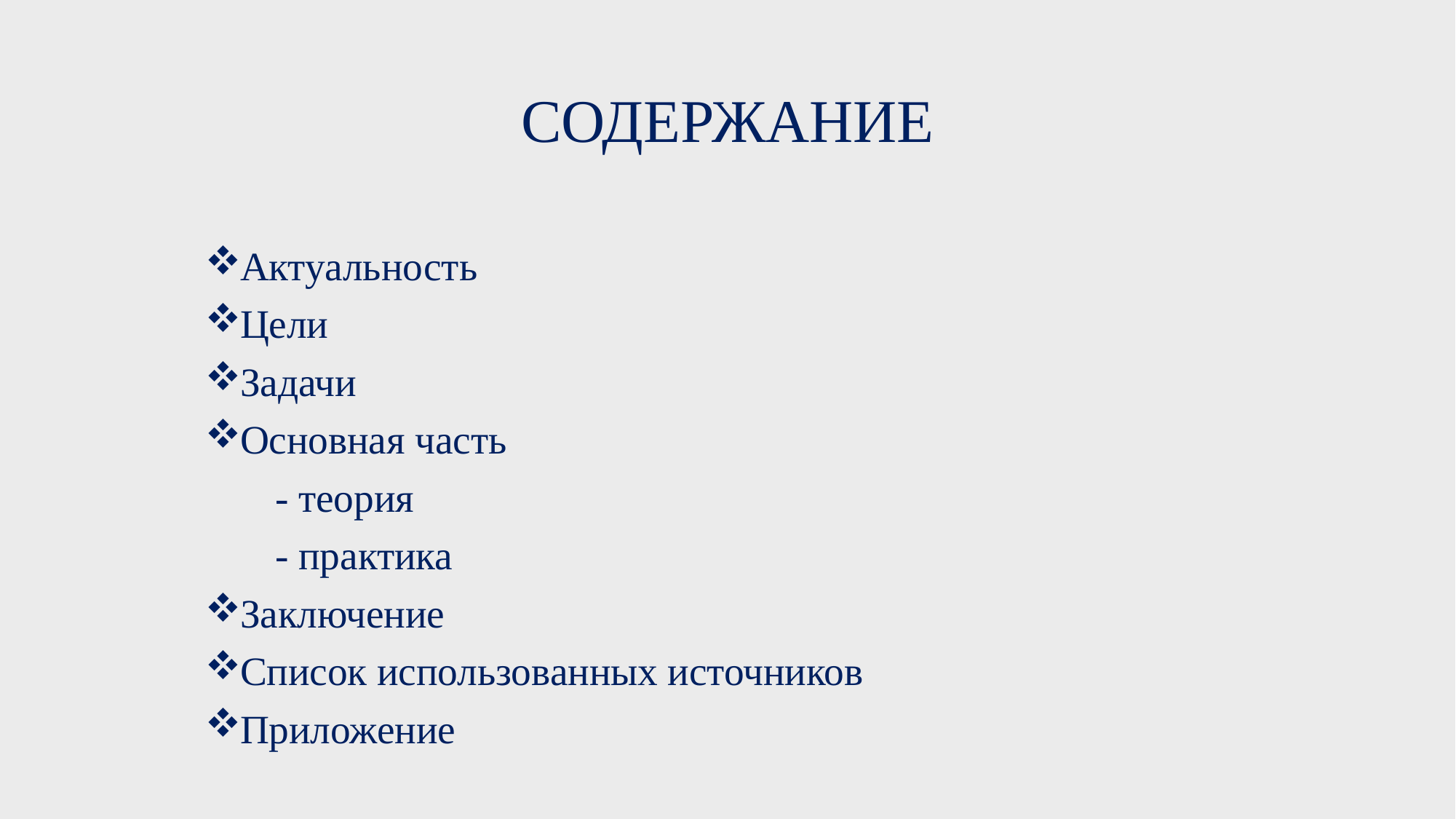

# СОДЕРЖАНИЕ
Актуальность
Цели
Задачи
Основная часть
       - теория
       - практика
Заключение
Список использованных источников
Приложение